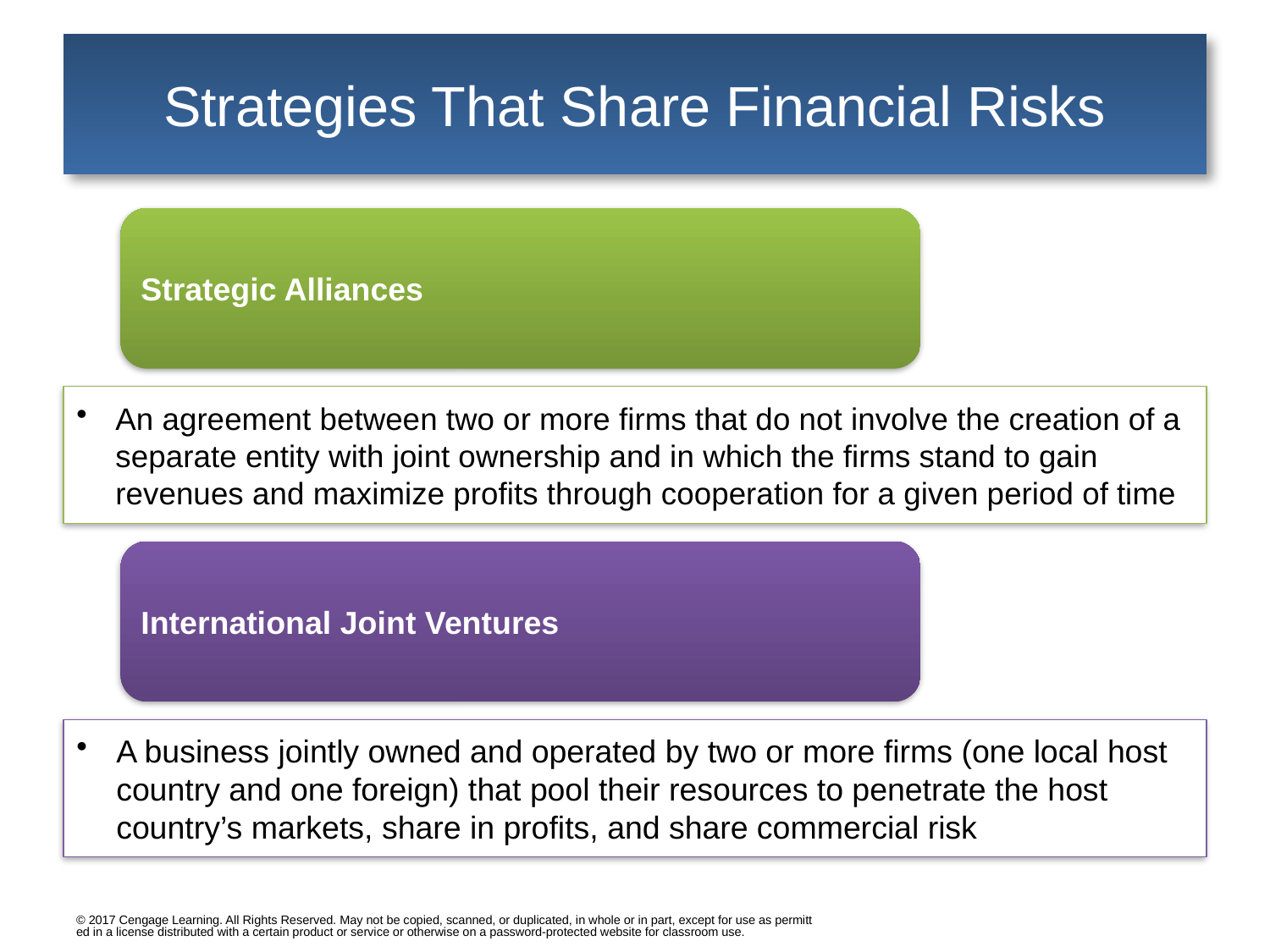

# Strategies That Share Financial Risks
Strategic Alliances
An agreement between two or more firms that do not involve the creation of a separate entity with joint ownership and in which the firms stand to gain revenues and maximize profits through cooperation for a given period of time
International Joint Ventures
A business jointly owned and operated by two or more firms (one local host country and one foreign) that pool their resources to penetrate the host country’s markets, share in profits, and share commercial risk
© 2017 Cengage Learning. All Rights Reserved. May not be copied, scanned, or duplicated, in whole or in part, except for use as permitted in a license distributed with a certain product or service or otherwise on a password-protected website for classroom use.